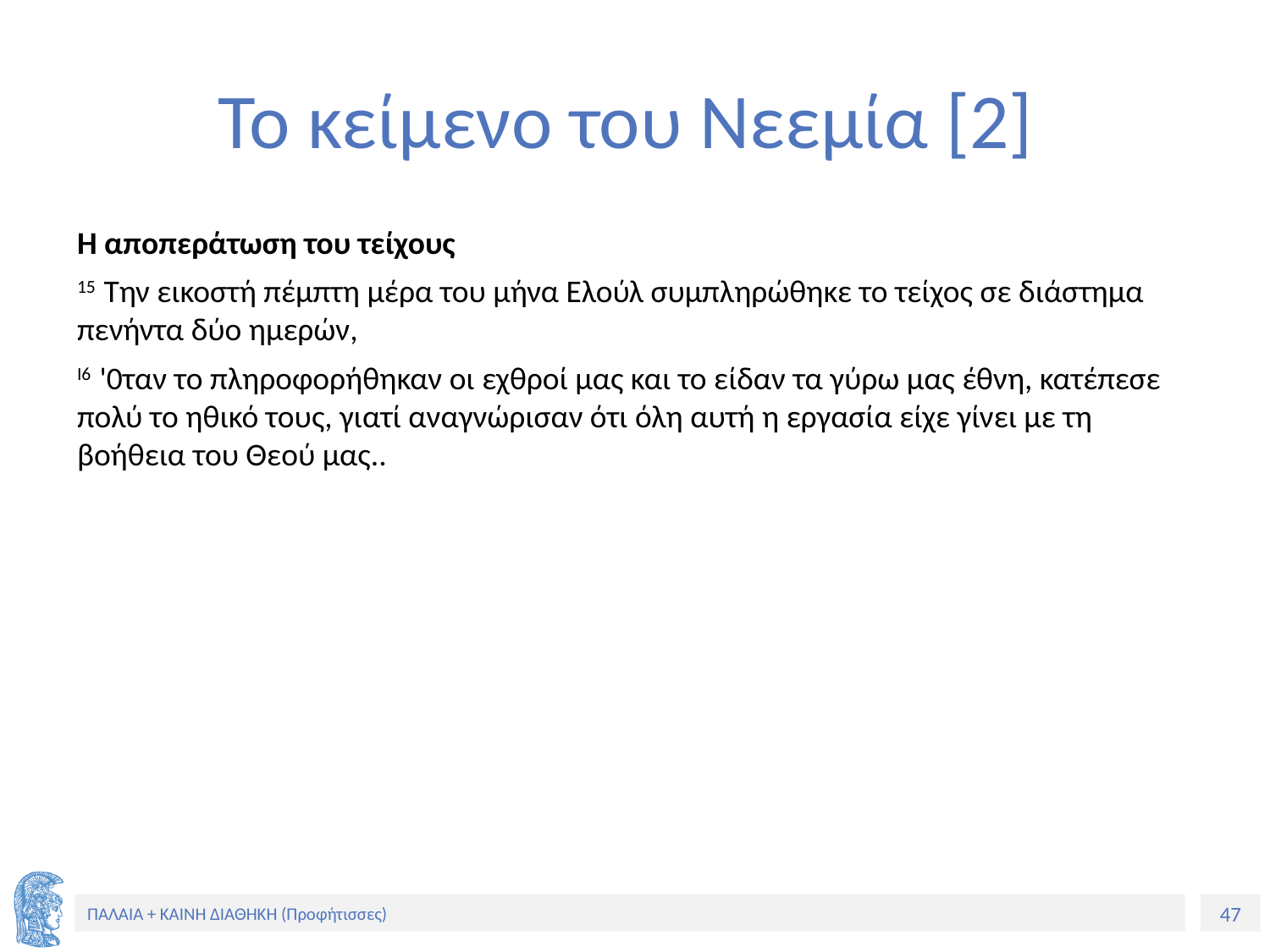

# Το κείμενο του Νεεμία [2]
Η αποπεράτωση του τείχους
15  Την εικοστή πέμπτη μέρα του μήνα Ελούλ συμπληρώθηκε το τείχος σε διάστημα πενήντα δύο ημερών,
Ι6  '0ταν το πληροφορήθηκαν οι εχθροί μας και το είδαν τα γύρω μας έθνη, κατέπεσε πολύ το ηθικό τους, γιατί αναγνώρισαν ότι όλη αυτή η εργασία είχε γίνει με τη βοήθεια του Θεού μας..